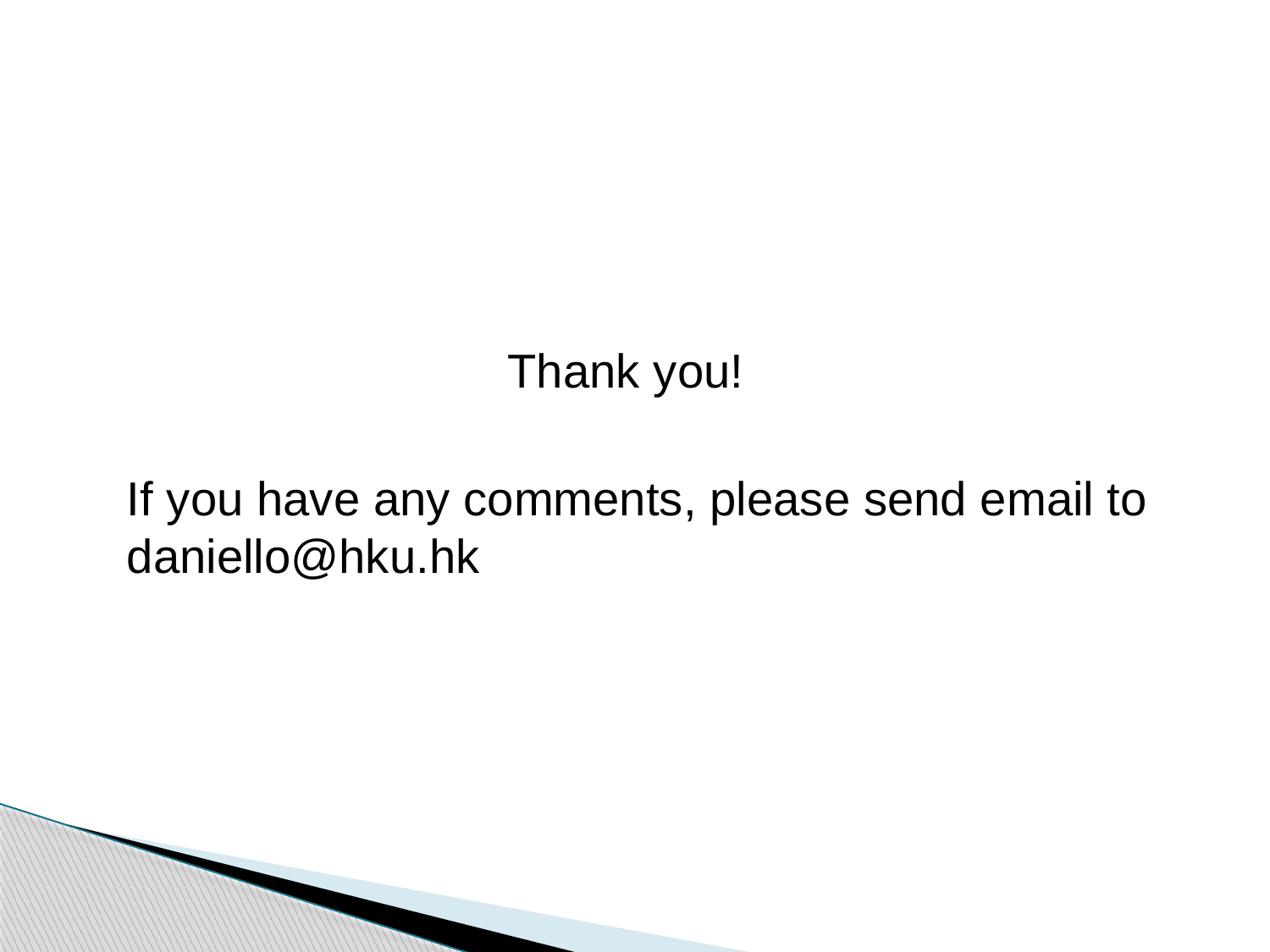

#

				Thank you!

	If you have any comments, please send email to daniello@hku.hk